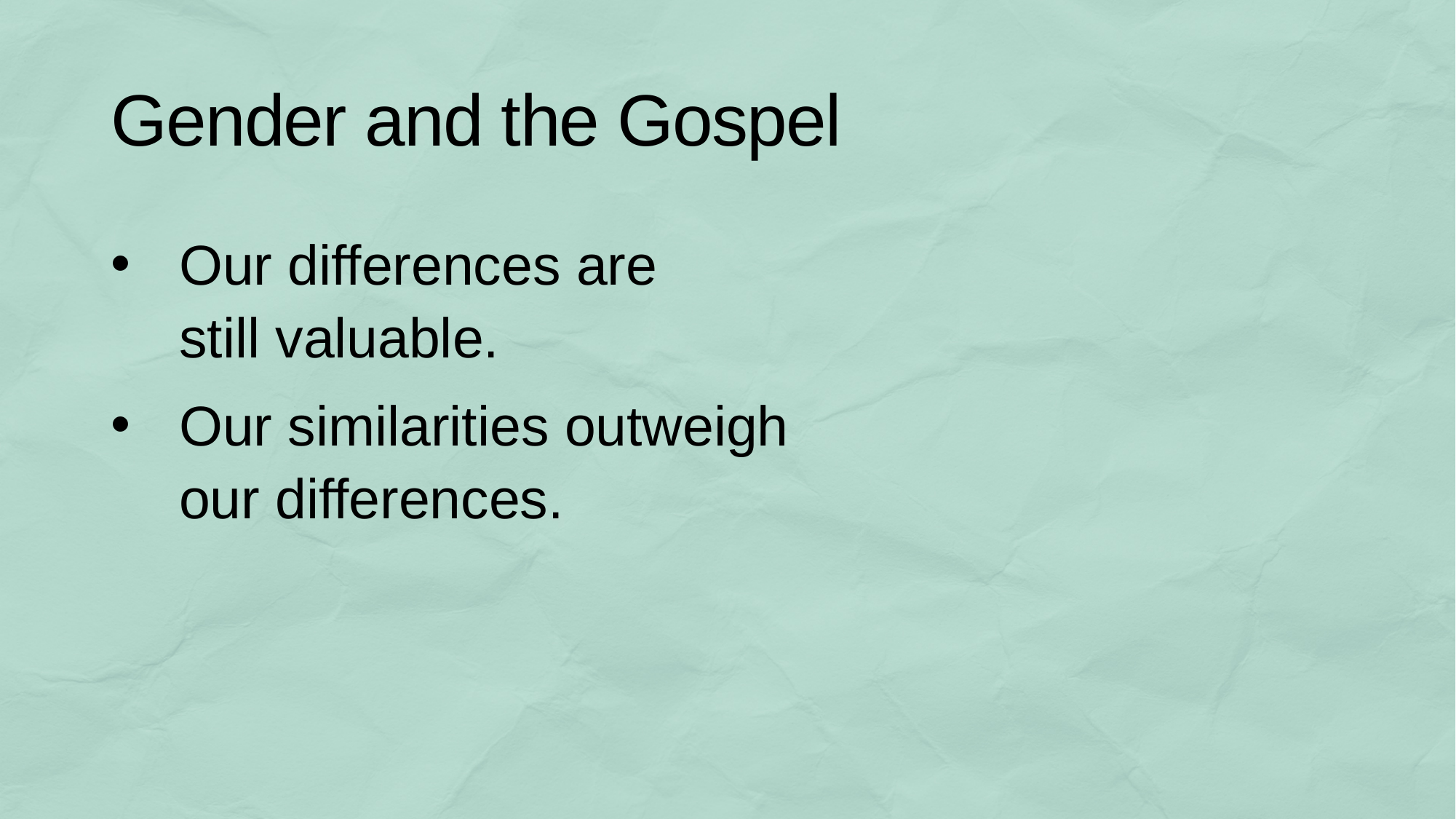

# Gender and the Gospel
Our differences are
still valuable.
Our similarities outweigh our differences.